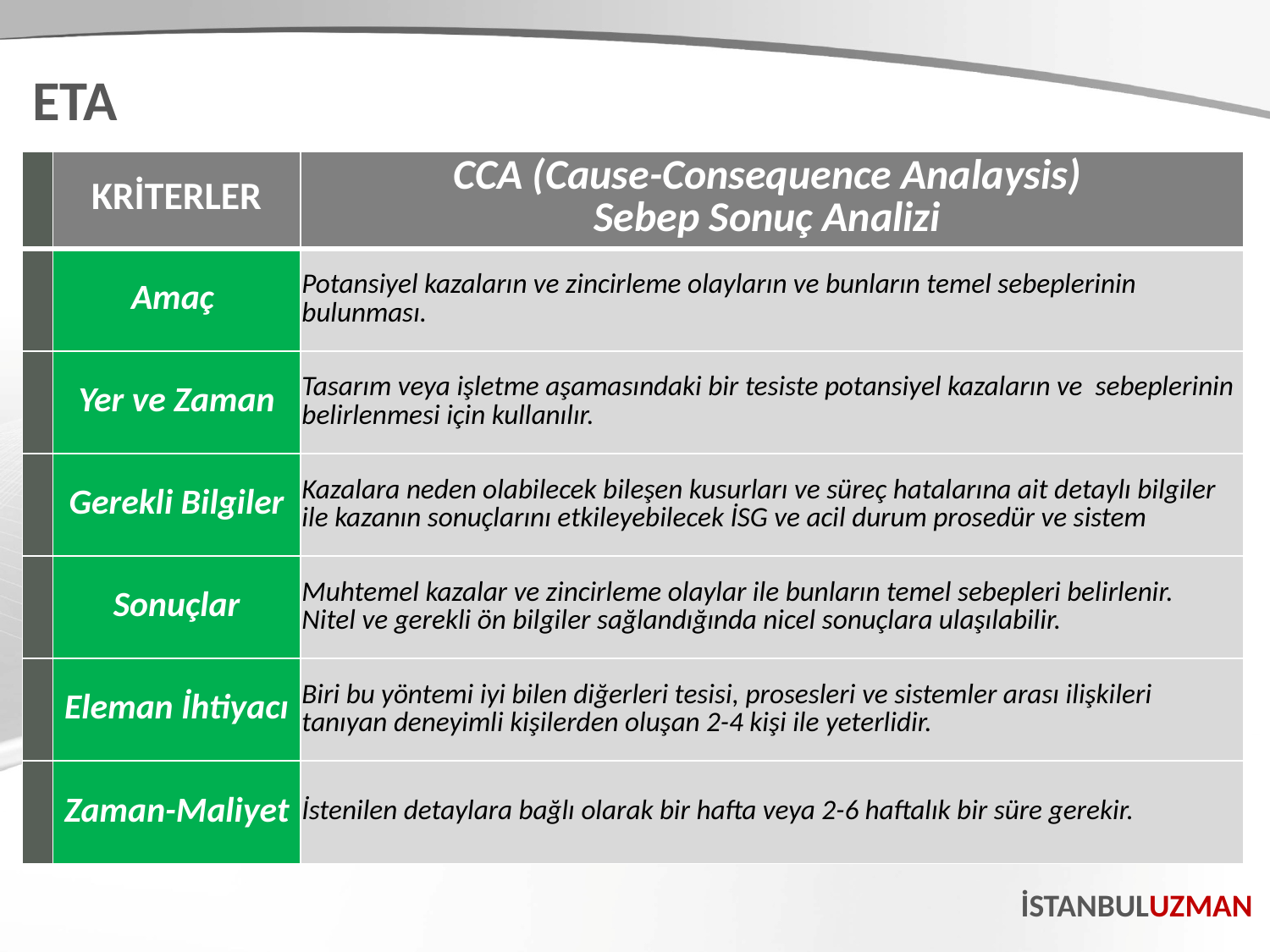

ETA
|  | KRİTERLER | CCA (Cause-Consequence Analaysis) Sebep Sonuç Analizi |
| --- | --- | --- |
|  | Amaç | Potansiyel kazaların ve zincirleme olayların ve bunların temel sebeplerinin bulunması. |
|  | Yer ve Zaman | Tasarım veya işletme aşamasındaki bir tesiste potansiyel kazaların ve sebeplerinin belirlenmesi için kullanılır. |
|  | Gerekli Bilgiler | Kazalara neden olabilecek bileşen kusurları ve süreç hatalarına ait detaylı bilgiler ile kazanın sonuçlarını etkileyebilecek İSG ve acil durum prosedür ve sistem |
|  | Sonuçlar | Muhtemel kazalar ve zincirleme olaylar ile bunların temel sebepleri belirlenir. Nitel ve gerekli ön bilgiler sağlandığında nicel sonuçlara ulaşılabilir. |
|  | Eleman İhtiyacı | Biri bu yöntemi iyi bilen diğerleri tesisi, prosesleri ve sistemler arası ilişkileri tanıyan deneyimli kişilerden oluşan 2-4 kişi ile yeterlidir. |
|  | Zaman-Maliyet | İstenilen detaylara bağlı olarak bir hafta veya 2-6 haftalık bir süre gerekir. |
İSTANBULUZMAN